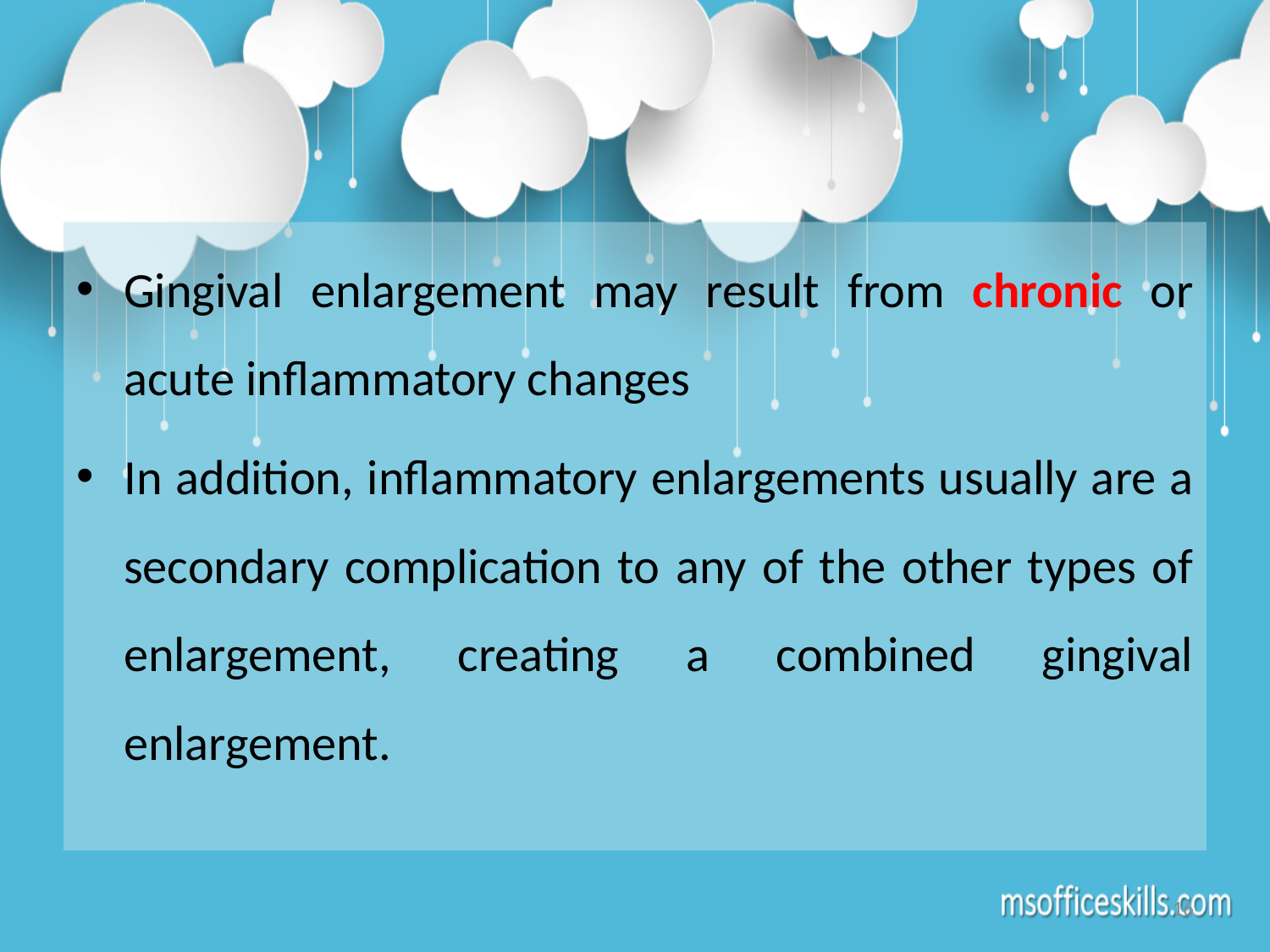

#
Gingival enlargement may result from chronic or acute inflammatory changes
In addition, inflammatory enlargements usually are a secondary complication to any of the other types of enlargement, creating a combined gingival enlargement.
16